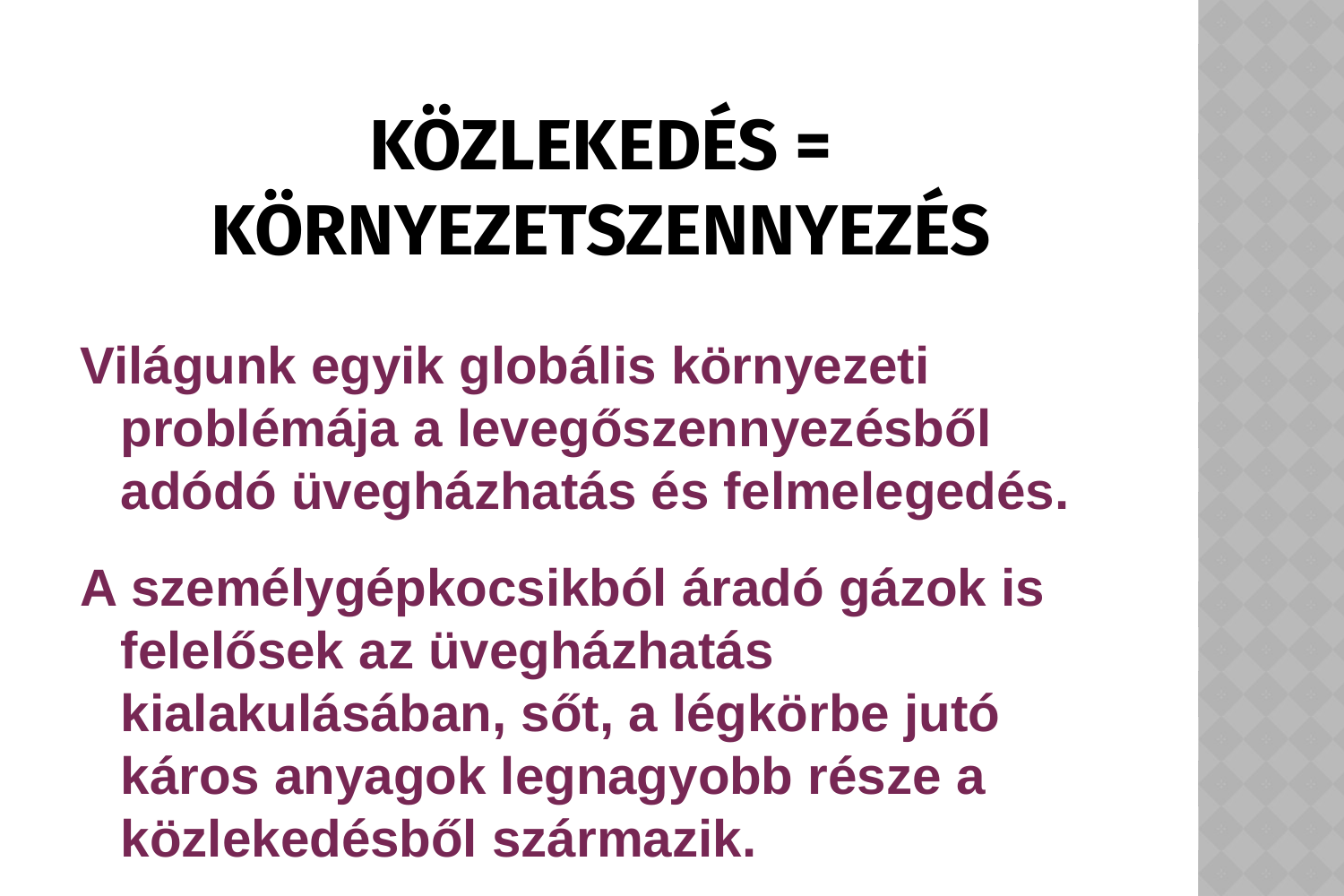

# Közlekedés = Környezetszennyezés
Világunk egyik globális környezeti problémája a levegőszennyezésből adódó üvegházhatás és felmelegedés.
A személygépkocsikból áradó gázok is felelősek az üvegházhatás kialakulásában, sőt, a légkörbe jutó káros anyagok legnagyobb része a közlekedésből származik.